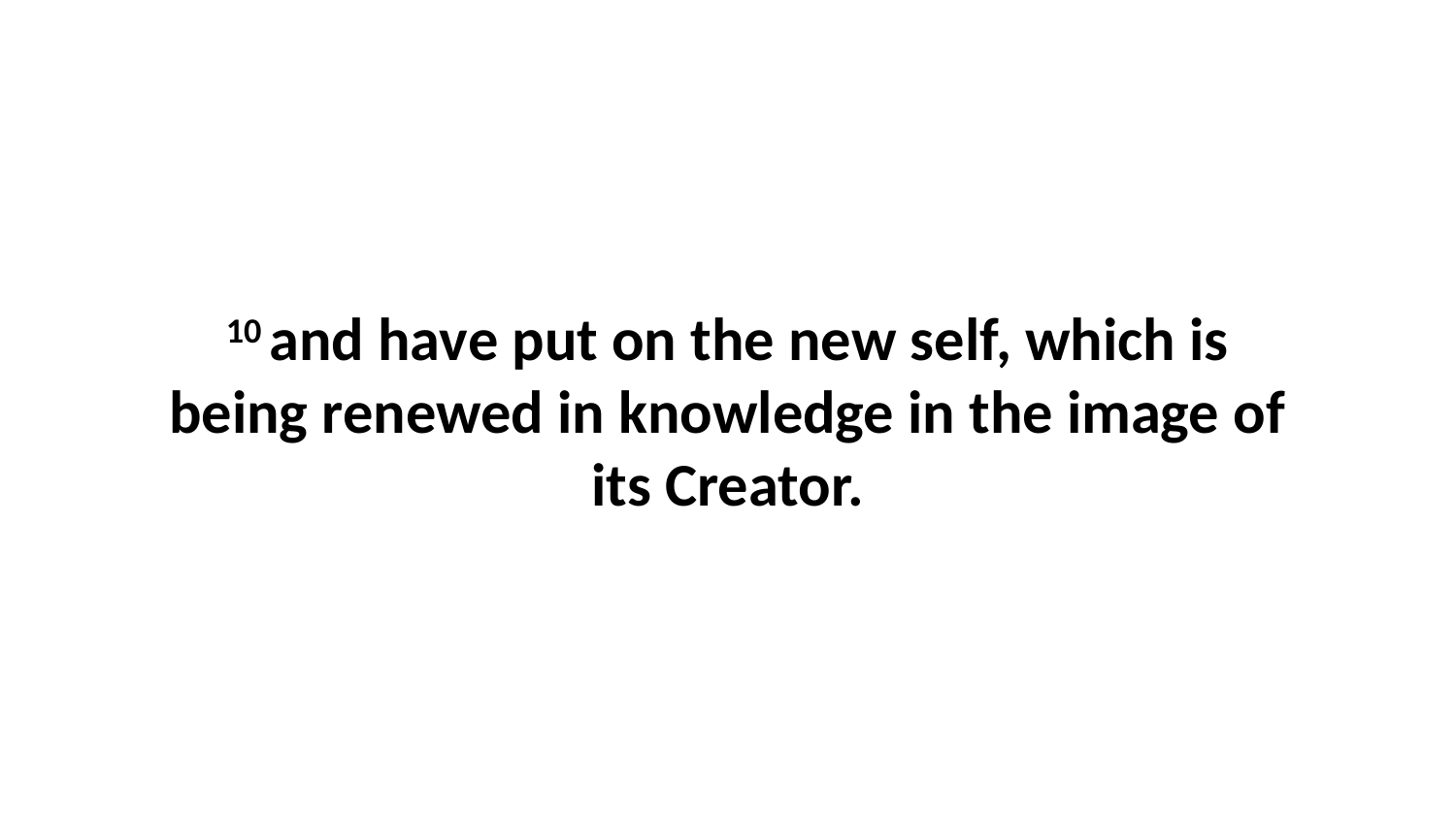

10 and have put on the new self, which is being renewed in knowledge in the image of its Creator.